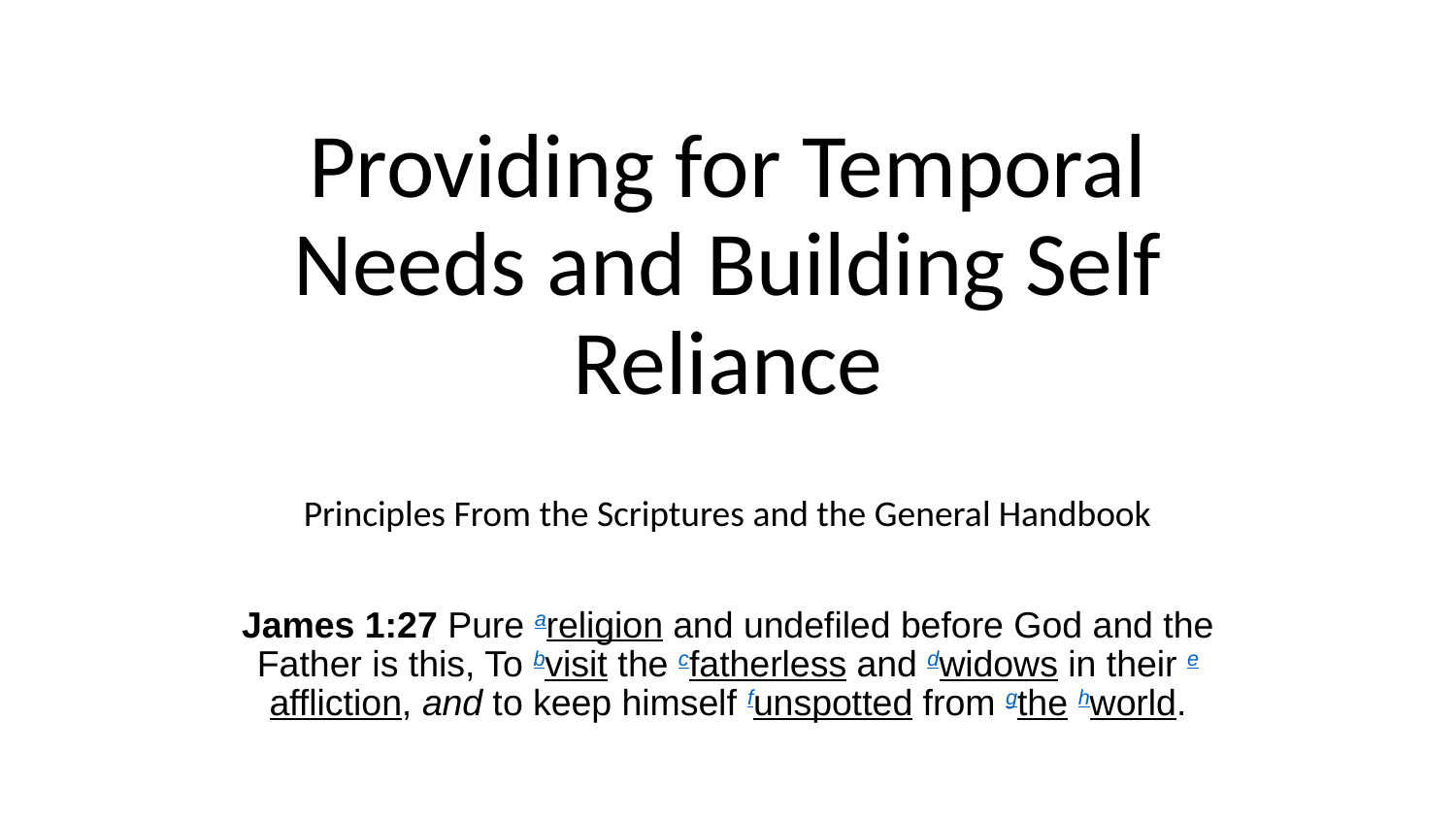

# Providing for Temporal Needs and Building Self Reliance

Principles From the Scriptures and the General Handbook

James 1:27 Pure areligion and undefiled before God and the Father is this, To bvisit the cfatherless and dwidows in their eaffliction, and to keep himself funspotted from gthe hworld.